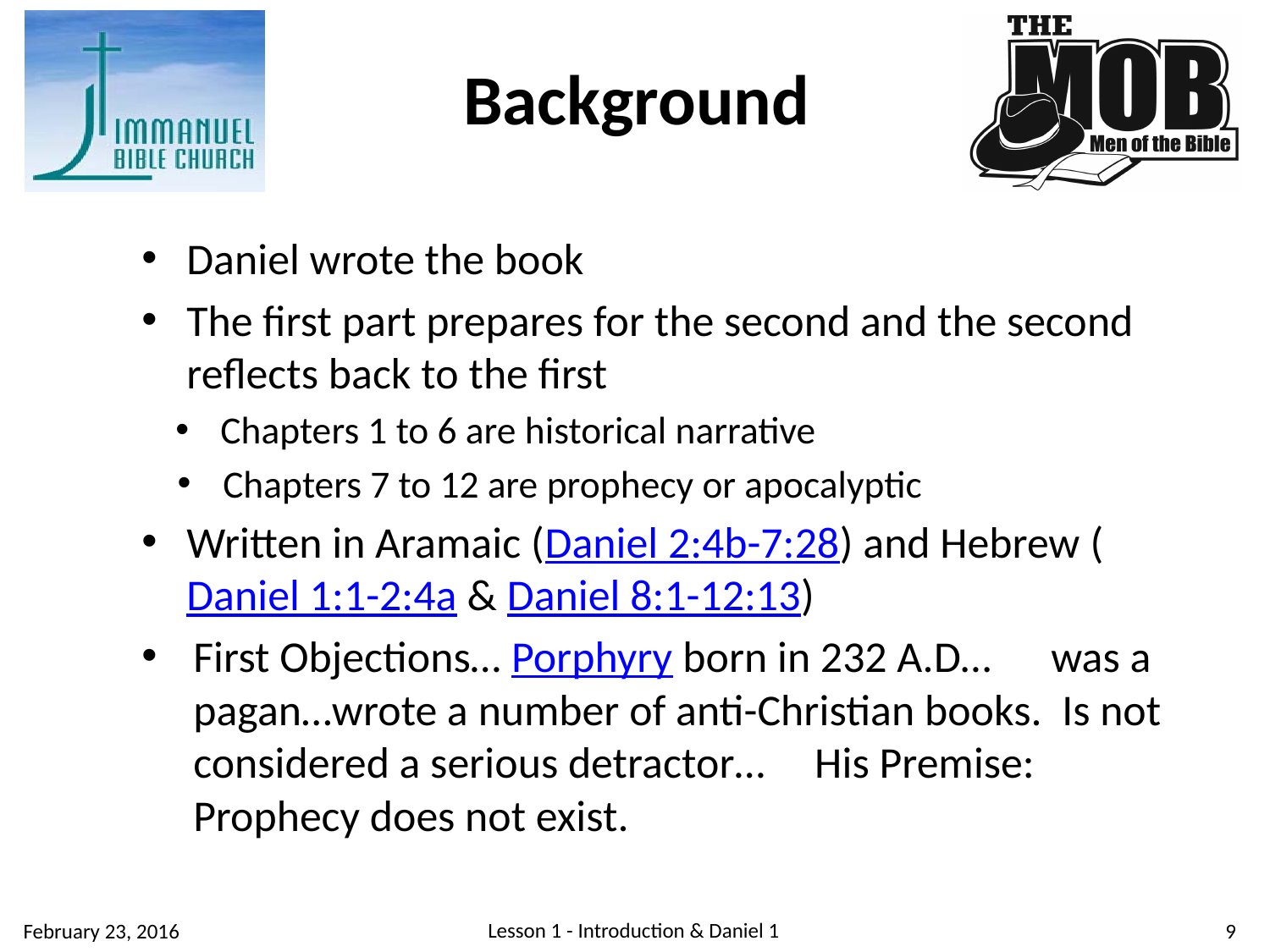

Background
Daniel wrote the book
The first part prepares for the second and the second reflects back to the first
Chapters 1 to 6 are historical narrative
Chapters 7 to 12 are prophecy or apocalyptic
Written in Aramaic (Daniel 2:4b-7:28) and Hebrew (Daniel 1:1-2:4a & Daniel 8:1-12:13)
First Objections… Porphyry born in 232 A.D…      was a pagan…wrote a number of anti-Christian books.  Is not considered a serious detractor…     His Premise: Prophecy does not exist.

Lesson 1 - Introduction & Daniel 1
9
February 23, 2016